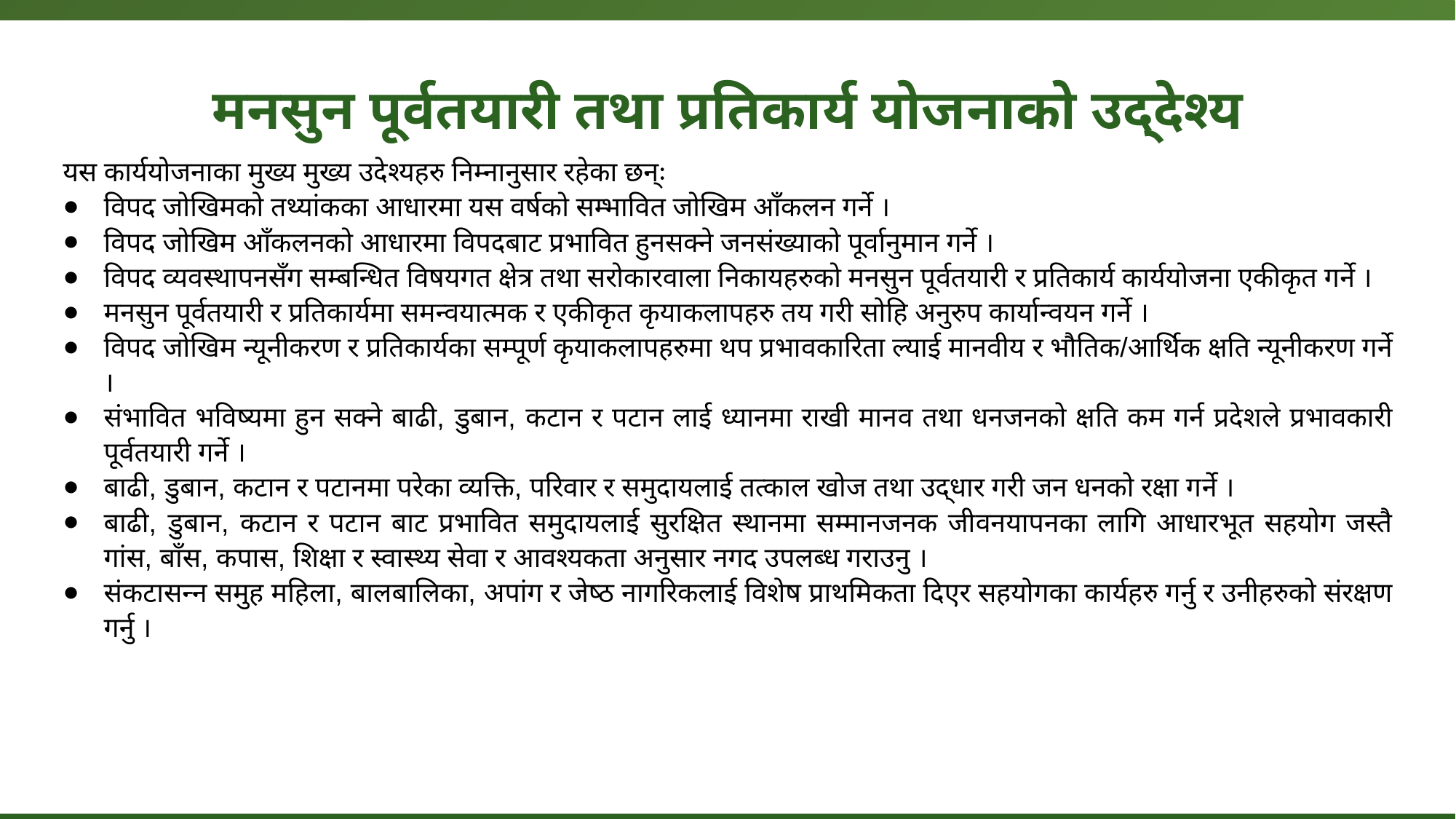

# मनसुन पूर्वतयारी तथा प्रतिकार्य योजनाको उद्देश्य
यस कार्ययोजनाका मुख्य मुख्य उदेश्यहरु निम्नानुसार रहेका छन्ः
विपद जोखिमको तथ्यांकका आधारमा यस वर्षको सम्भावित जोखिम आँकलन गर्ने ।
विपद जोखिम आँकलनको आधारमा विपदबाट प्रभावित हुनसक्ने जनसंख्याको पूर्वानुमान गर्ने ।
विपद व्यवस्थापनसँग सम्बन्धित विषयगत क्षेत्र तथा सरोकारवाला निकायहरुको मनसुन पूर्वतयारी र प्रतिकार्य कार्ययोजना एकीकृत गर्ने ।
मनसुन पूर्वतयारी र प्रतिकार्यमा समन्वयात्मक र एकीकृत कृयाकलापहरु तय गरी सोहि अनुरुप कार्यान्वयन गर्ने ।
विपद जोखिम न्यूनीकरण र प्रतिकार्यका सम्पूर्ण कृयाकलापहरुमा थप प्रभावकारिता ल्याई मानवीय र भौतिक/आर्थिक क्षति न्यूनीकरण गर्ने ।
संभावित भविष्यमा हुन सक्ने बाढी, डुबान, कटान र पटान लाई ध्यानमा राखी मानव तथा धनजनको क्षति कम गर्न प्रदेशले प्रभावकारी पूर्वतयारी गर्ने ।
बाढी, डुबान, कटान र पटानमा परेका व्यक्ति, परिवार र समुदायलाई तत्काल खोज तथा उद्धार गरी जन धनको रक्षा गर्ने ।
बाढी, डुबान, कटान र पटान बाट प्रभावित समुदायलाई सुरक्षित स्थानमा सम्मानजनक जीवनयापनका लागि आधारभूत सहयोग जस्तै गांस, बाँस, कपास, शिक्षा र स्वास्थ्य सेवा र आवश्यकता अनुसार नगद उपलब्ध गराउनु ।
संकटासन्न समुह महिला, बालबालिका, अपांग र जेष्ठ नागरिकलाई विशेष प्राथमिकता दिएर सहयोगका कार्यहरु गर्नु र उनीहरुको संरक्षण गर्नु ।